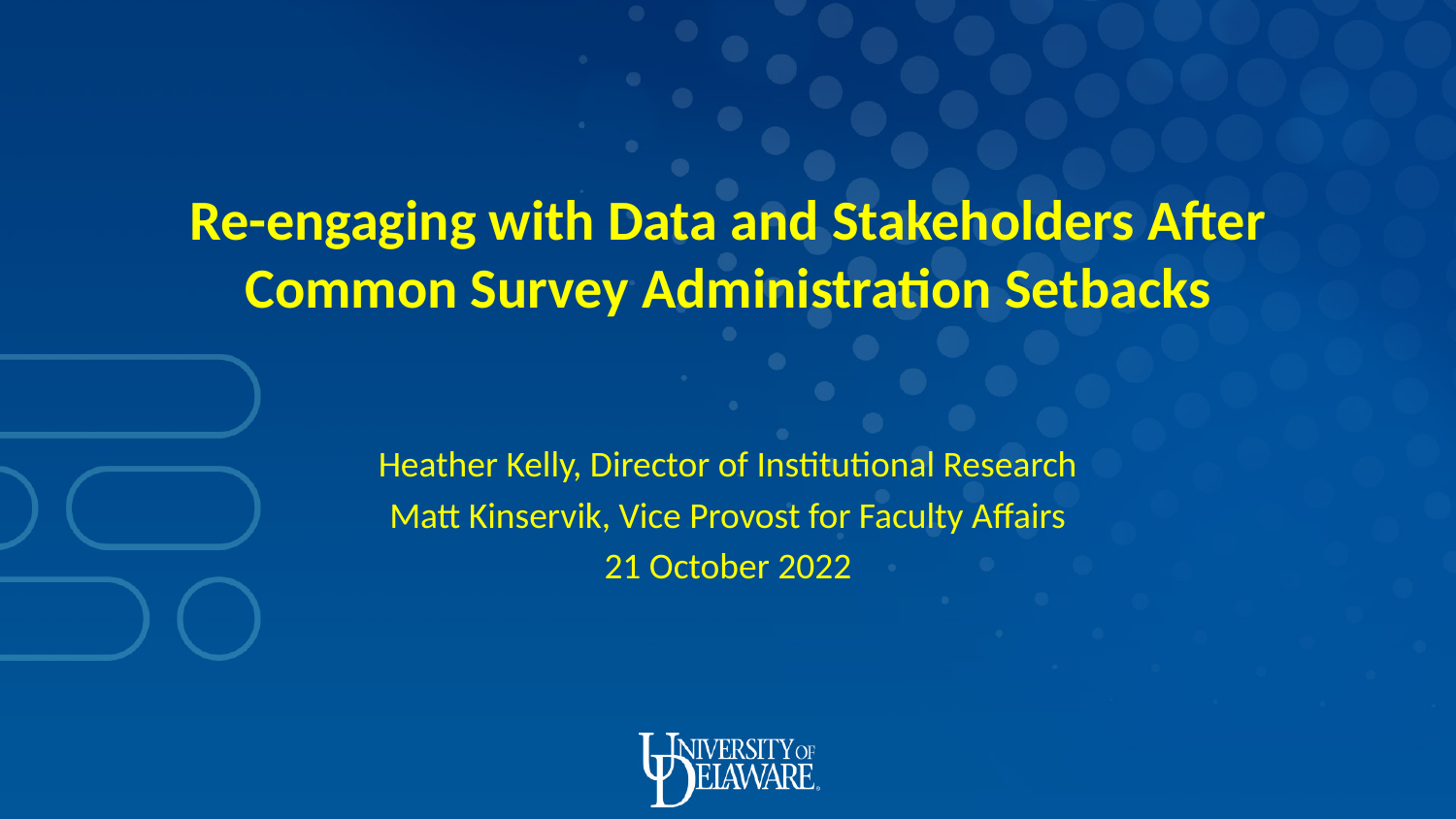

Re-engaging with Data and Stakeholders After Common Survey Administration Setbacks
Heather Kelly, Director of Institutional Research
Matt Kinservik, Vice Provost for Faculty Affairs
21 October 2022